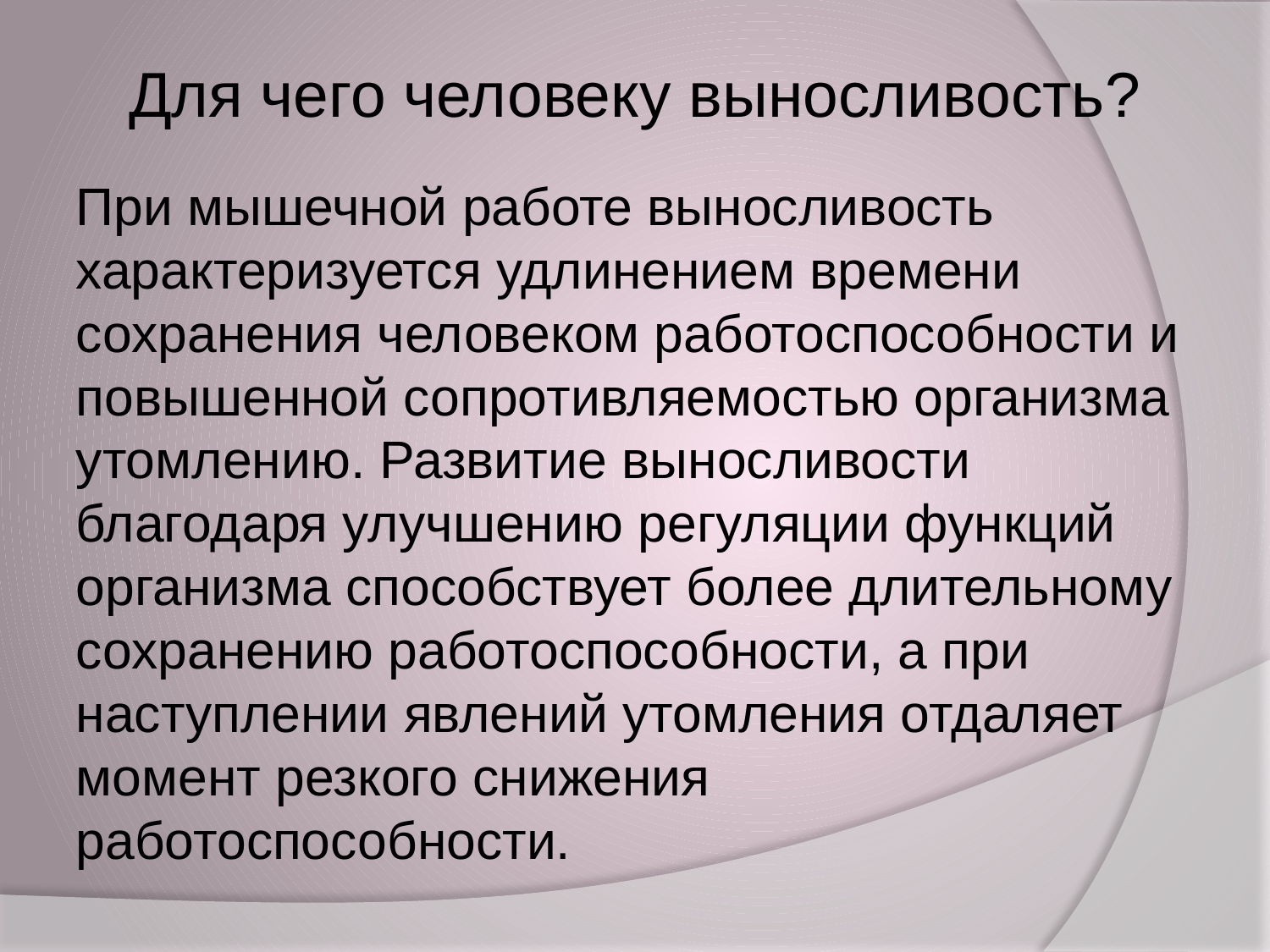

# Для чего человеку выносливость?
При мышечной работе выносливость характеризуется удлинением времени сохранения человеком работоспособности и повышенной сопротивляемостью организма утомлению. Развитие выносливости благодаря улучшению регуляции функций организма способствует более длительному сохранению работоспособности, а при наступлении явлений утомления отдаляет момент резкого снижения работоспособности.